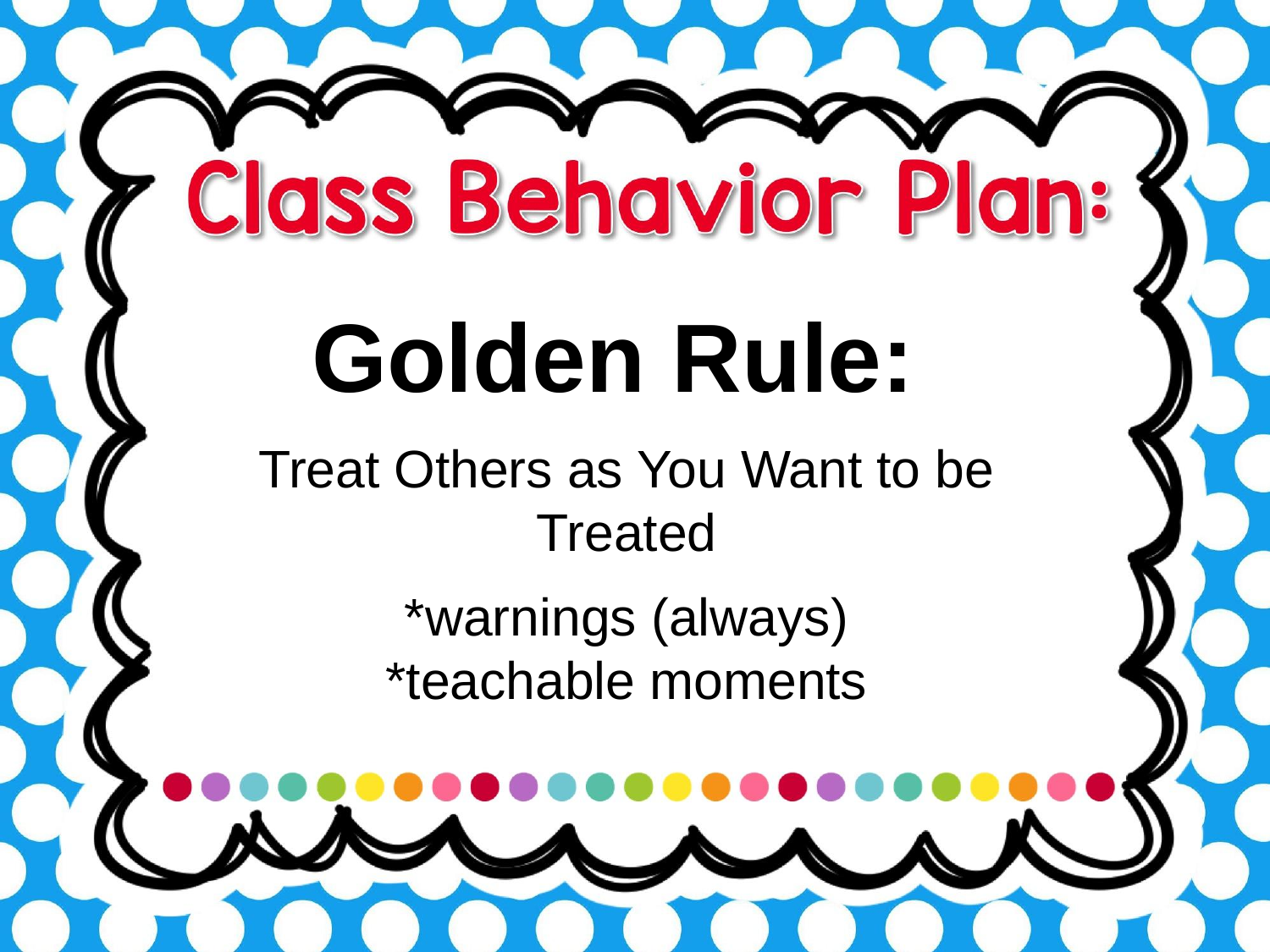

Golden Rule:

Treat Others as You Want to be Treated

*warnings (always)
*teachable moments